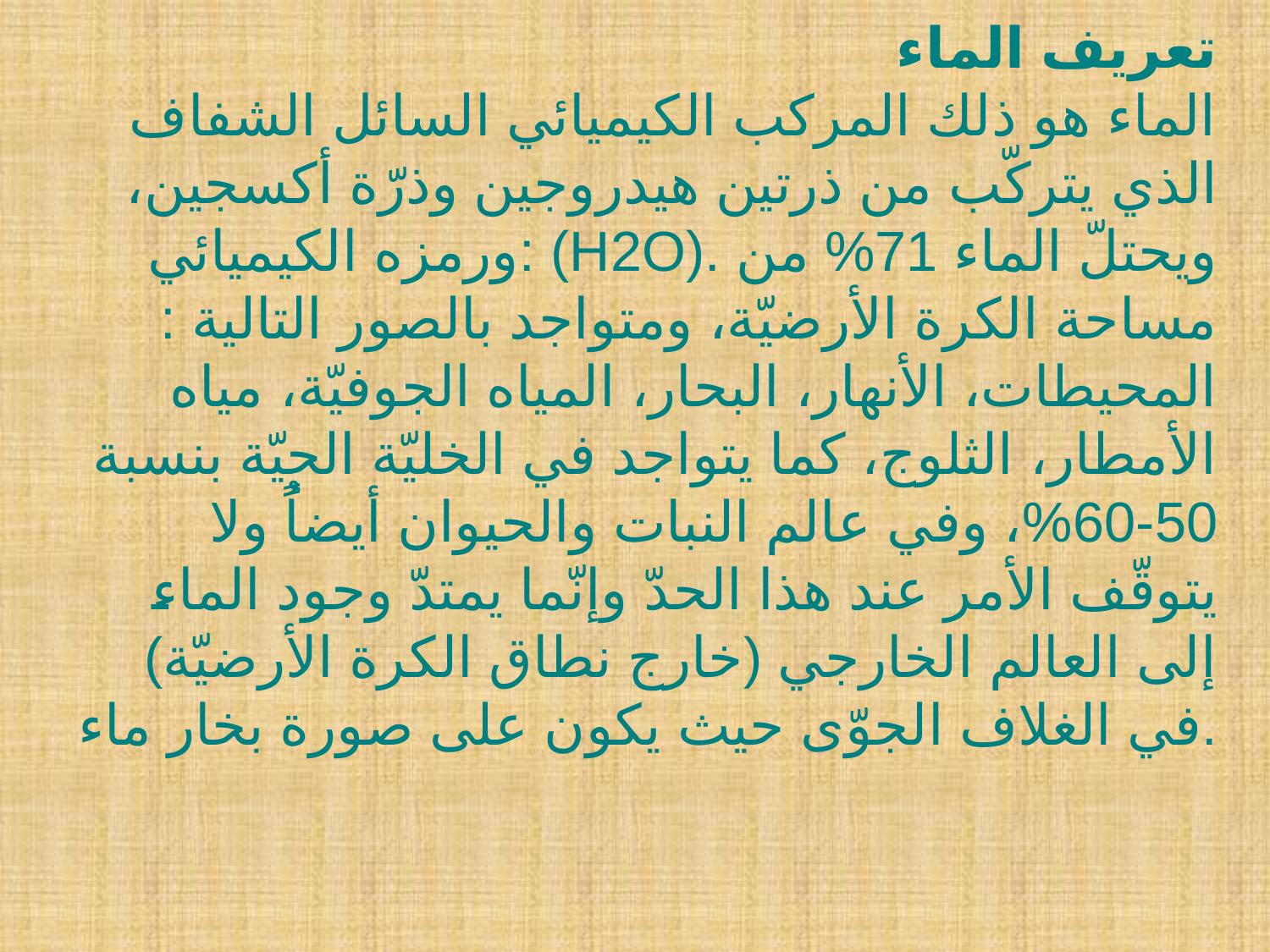

تعريف الماء
الماء هو ذلك المركب الكيميائي السائل الشفاف الذي يتركّب من ذرتين هيدروجين وذرّة أكسجين، ورمزه الكيميائي: (H2O). ويحتلّ الماء 71% من مساحة الكرة الأرضيّة، ومتواجد بالصور التالية : المحيطات، الأنهار، البحار، المياه الجوفيّة، مياه الأمطار، الثلوج، كما يتواجد في الخليّة الحيّة بنسبة 50-60%، وفي عالم النبات والحيوان أيضاًُ ولا يتوقّف الأمر عند هذا الحدّ وإنّما يمتدّ وجود الماء إلى العالم الخارجي (خارج نطاق الكرة الأرضيّة) في الغلاف الجوّى حيث يكون على صورة بخار ماء.